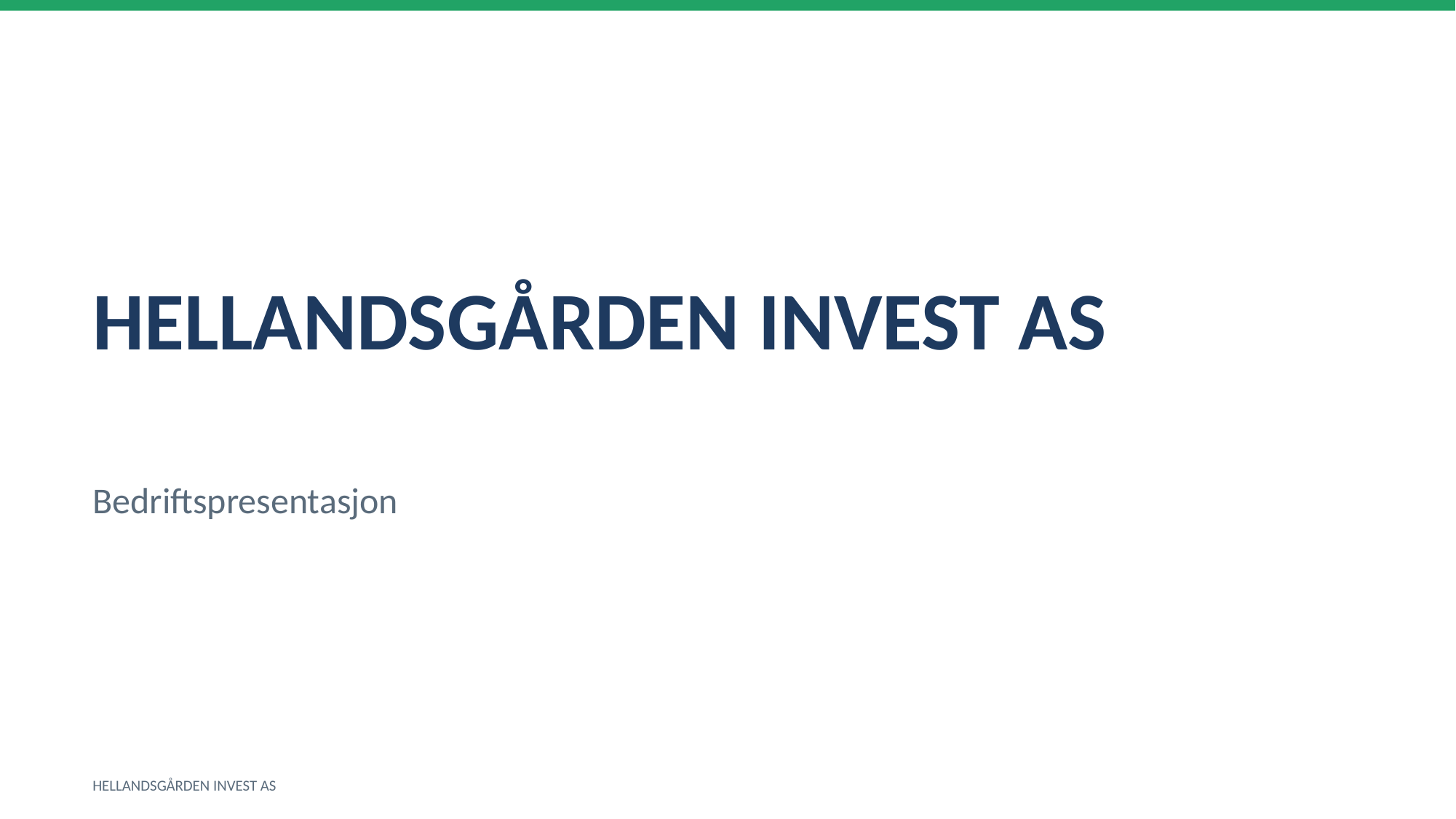

HELLANDSGÅRDEN INVEST AS
Bedriftspresentasjon
HELLANDSGÅRDEN INVEST AS